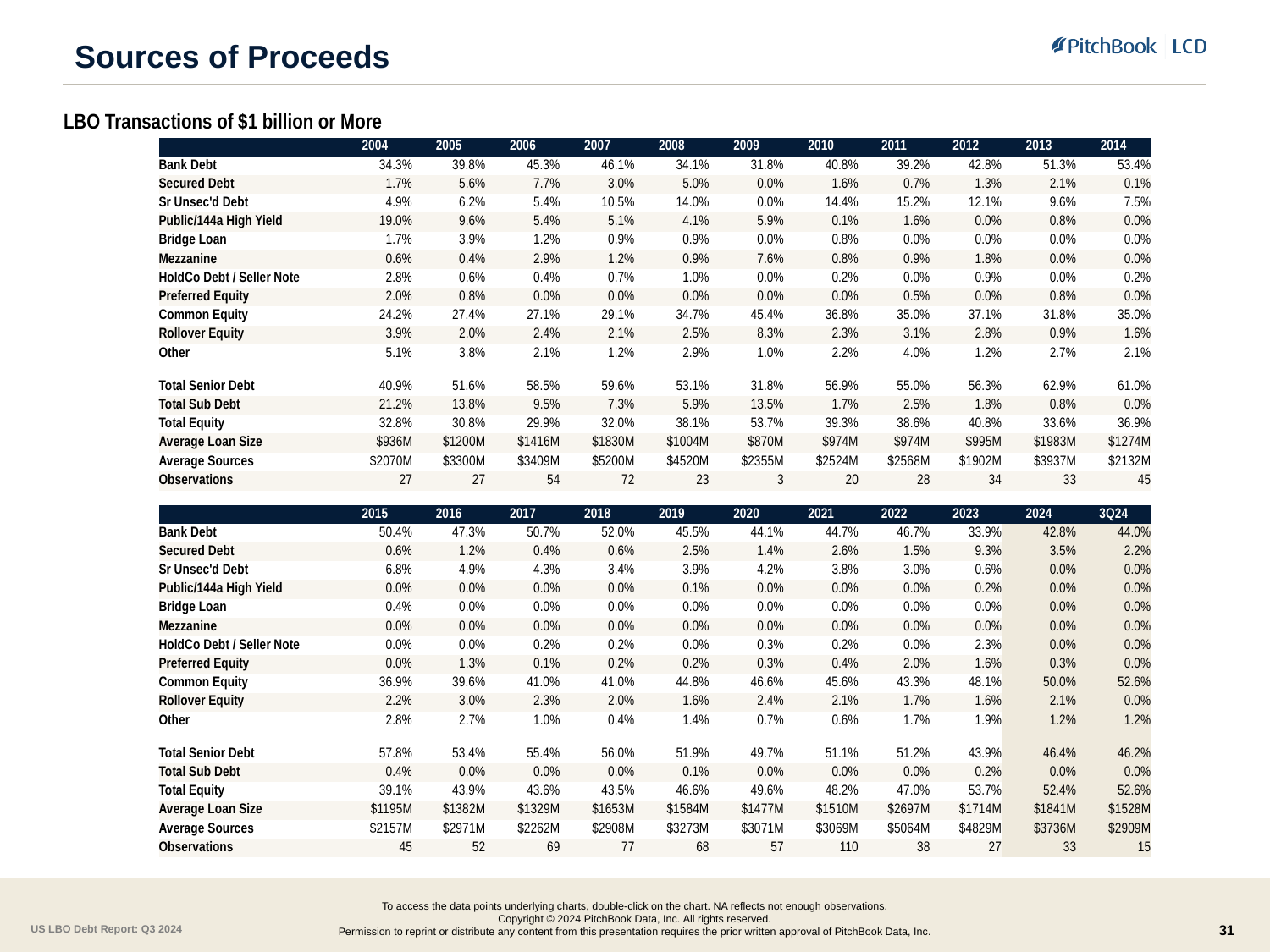

# Sources of Proceeds
LBO Transactions of $1 billion or More
|  | 2004 | 2005 | 2006 | 2007 | 2008 | 2009 | 2010 | 2011 | 2012 | 2013 | 2014 |
| --- | --- | --- | --- | --- | --- | --- | --- | --- | --- | --- | --- |
| Bank Debt | 34.3% | 39.8% | 45.3% | 46.1% | 34.1% | 31.8% | 40.8% | 39.2% | 42.8% | 51.3% | 53.4% |
| Secured Debt | 1.7% | 5.6% | 7.7% | 3.0% | 5.0% | 0.0% | 1.6% | 0.7% | 1.3% | 2.1% | 0.1% |
| Sr Unsec'd Debt | 4.9% | 6.2% | 5.4% | 10.5% | 14.0% | 0.0% | 14.4% | 15.2% | 12.1% | 9.6% | 7.5% |
| Public/144a High Yield | 19.0% | 9.6% | 5.4% | 5.1% | 4.1% | 5.9% | 0.1% | 1.6% | 0.0% | 0.8% | 0.0% |
| Bridge Loan | 1.7% | 3.9% | 1.2% | 0.9% | 0.9% | 0.0% | 0.8% | 0.0% | 0.0% | 0.0% | 0.0% |
| Mezzanine | 0.6% | 0.4% | 2.9% | 1.2% | 0.9% | 7.6% | 0.8% | 0.9% | 1.8% | 0.0% | 0.0% |
| HoldCo Debt / Seller Note | 2.8% | 0.6% | 0.4% | 0.7% | 1.0% | 0.0% | 0.2% | 0.0% | 0.9% | 0.0% | 0.2% |
| Preferred Equity | 2.0% | 0.8% | 0.0% | 0.0% | 0.0% | 0.0% | 0.0% | 0.5% | 0.0% | 0.8% | 0.0% |
| Common Equity | 24.2% | 27.4% | 27.1% | 29.1% | 34.7% | 45.4% | 36.8% | 35.0% | 37.1% | 31.8% | 35.0% |
| Rollover Equity | 3.9% | 2.0% | 2.4% | 2.1% | 2.5% | 8.3% | 2.3% | 3.1% | 2.8% | 0.9% | 1.6% |
| Other | 5.1% | 3.8% | 2.1% | 1.2% | 2.9% | 1.0% | 2.2% | 4.0% | 1.2% | 2.7% | 2.1% |
|  |  |  |  |  |  |  |  |  |  |  |  |
| Total Senior Debt | 40.9% | 51.6% | 58.5% | 59.6% | 53.1% | 31.8% | 56.9% | 55.0% | 56.3% | 62.9% | 61.0% |
| Total Sub Debt | 21.2% | 13.8% | 9.5% | 7.3% | 5.9% | 13.5% | 1.7% | 2.5% | 1.8% | 0.8% | 0.0% |
| Total Equity | 32.8% | 30.8% | 29.9% | 32.0% | 38.1% | 53.7% | 39.3% | 38.6% | 40.8% | 33.6% | 36.9% |
| Average Loan Size | $936M | $1200M | $1416M | $1830M | $1004M | $870M | $974M | $974M | $995M | $1983M | $1274M |
| Average Sources | $2070M | $3300M | $3409M | $5200M | $4520M | $2355M | $2524M | $2568M | $1902M | $3937M | $2132M |
| Observations | 27 | 27 | 54 | 72 | 23 | 3 | 20 | 28 | 34 | 33 | 45 |
|  |  |  |  |  |  |  |  |  |  |  |  |
|  | 2015 | 2016 | 2017 | 2018 | 2019 | 2020 | 2021 | 2022 | 2023 | 2024 | 3Q24 |
| Bank Debt | 50.4% | 47.3% | 50.7% | 52.0% | 45.5% | 44.1% | 44.7% | 46.7% | 33.9% | 42.8% | 44.0% |
| Secured Debt | 0.6% | 1.2% | 0.4% | 0.6% | 2.5% | 1.4% | 2.6% | 1.5% | 9.3% | 3.5% | 2.2% |
| Sr Unsec'd Debt | 6.8% | 4.9% | 4.3% | 3.4% | 3.9% | 4.2% | 3.8% | 3.0% | 0.6% | 0.0% | 0.0% |
| Public/144a High Yield | 0.0% | 0.0% | 0.0% | 0.0% | 0.1% | 0.0% | 0.0% | 0.0% | 0.2% | 0.0% | 0.0% |
| Bridge Loan | 0.4% | 0.0% | 0.0% | 0.0% | 0.0% | 0.0% | 0.0% | 0.0% | 0.0% | 0.0% | 0.0% |
| Mezzanine | 0.0% | 0.0% | 0.0% | 0.0% | 0.0% | 0.0% | 0.0% | 0.0% | 0.0% | 0.0% | 0.0% |
| HoldCo Debt / Seller Note | 0.0% | 0.0% | 0.2% | 0.2% | 0.0% | 0.3% | 0.2% | 0.0% | 2.3% | 0.0% | 0.0% |
| Preferred Equity | 0.0% | 1.3% | 0.1% | 0.2% | 0.2% | 0.3% | 0.4% | 2.0% | 1.6% | 0.3% | 0.0% |
| Common Equity | 36.9% | 39.6% | 41.0% | 41.0% | 44.8% | 46.6% | 45.6% | 43.3% | 48.1% | 50.0% | 52.6% |
| Rollover Equity | 2.2% | 3.0% | 2.3% | 2.0% | 1.6% | 2.4% | 2.1% | 1.7% | 1.6% | 2.1% | 0.0% |
| Other | 2.8% | 2.7% | 1.0% | 0.4% | 1.4% | 0.7% | 0.6% | 1.7% | 1.9% | 1.2% | 1.2% |
|  |  |  |  |  |  |  |  |  |  |  |  |
| Total Senior Debt | 57.8% | 53.4% | 55.4% | 56.0% | 51.9% | 49.7% | 51.1% | 51.2% | 43.9% | 46.4% | 46.2% |
| Total Sub Debt | 0.4% | 0.0% | 0.0% | 0.0% | 0.1% | 0.0% | 0.0% | 0.0% | 0.2% | 0.0% | 0.0% |
| Total Equity | 39.1% | 43.9% | 43.6% | 43.5% | 46.6% | 49.6% | 48.2% | 47.0% | 53.7% | 52.4% | 52.6% |
| Average Loan Size | $1195M | $1382M | $1329M | $1653M | $1584M | $1477M | $1510M | $2697M | $1714M | $1841M | $1528M |
| Average Sources | $2157M | $2971M | $2262M | $2908M | $3273M | $3071M | $3069M | $5064M | $4829M | $3736M | $2909M |
| Observations | 45 | 52 | 69 | 77 | 68 | 57 | 110 | 38 | 27 | 33 | 15 |